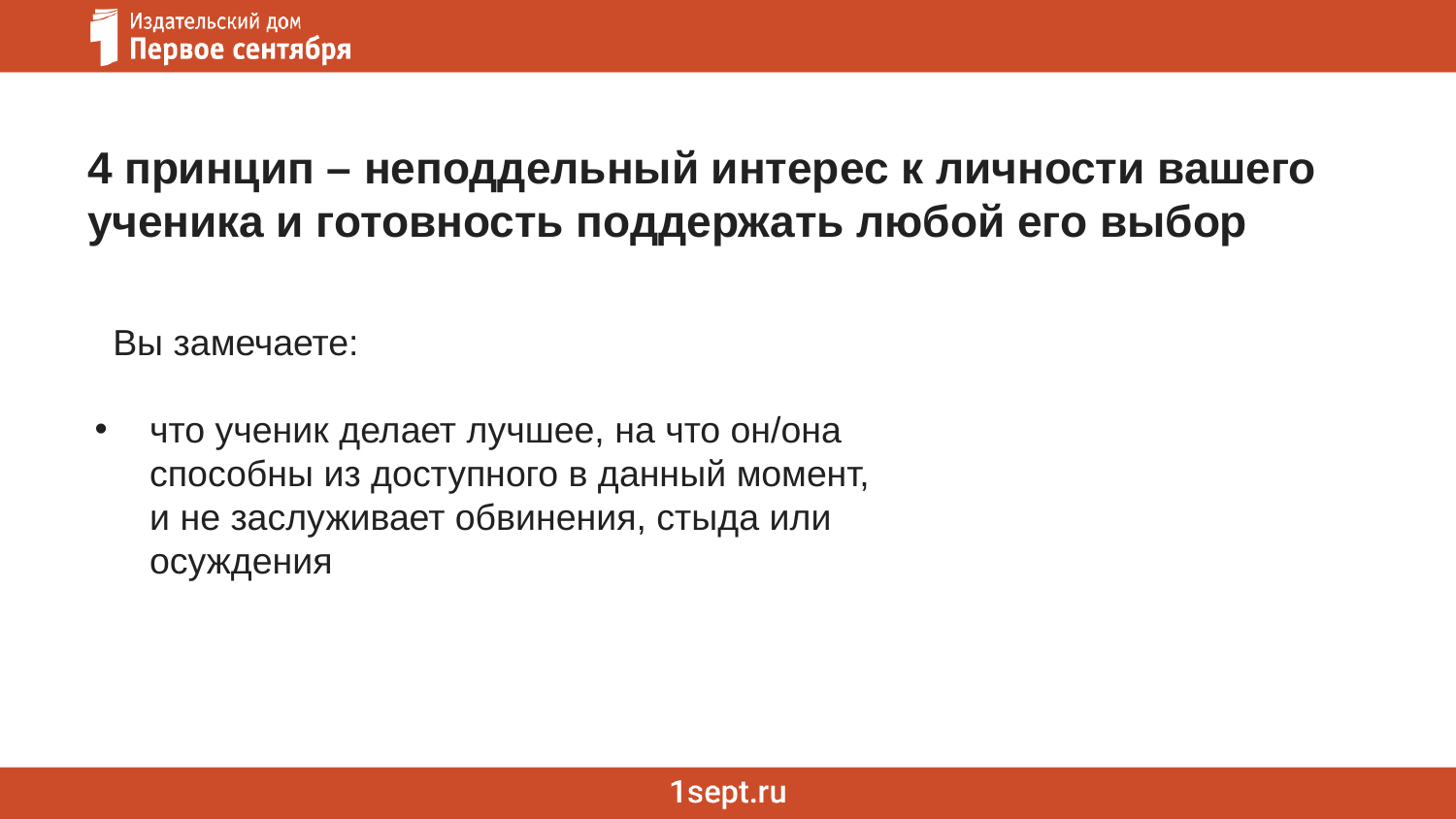

# 4 принцип – неподдельный интерес к личности вашего ученика и готовность поддержать любой его выбор

Вы замечаете:

что ученик делает лучшее, на что он/она способны из доступного в данный момент, и не заслуживает обвинения, стыда или осуждения